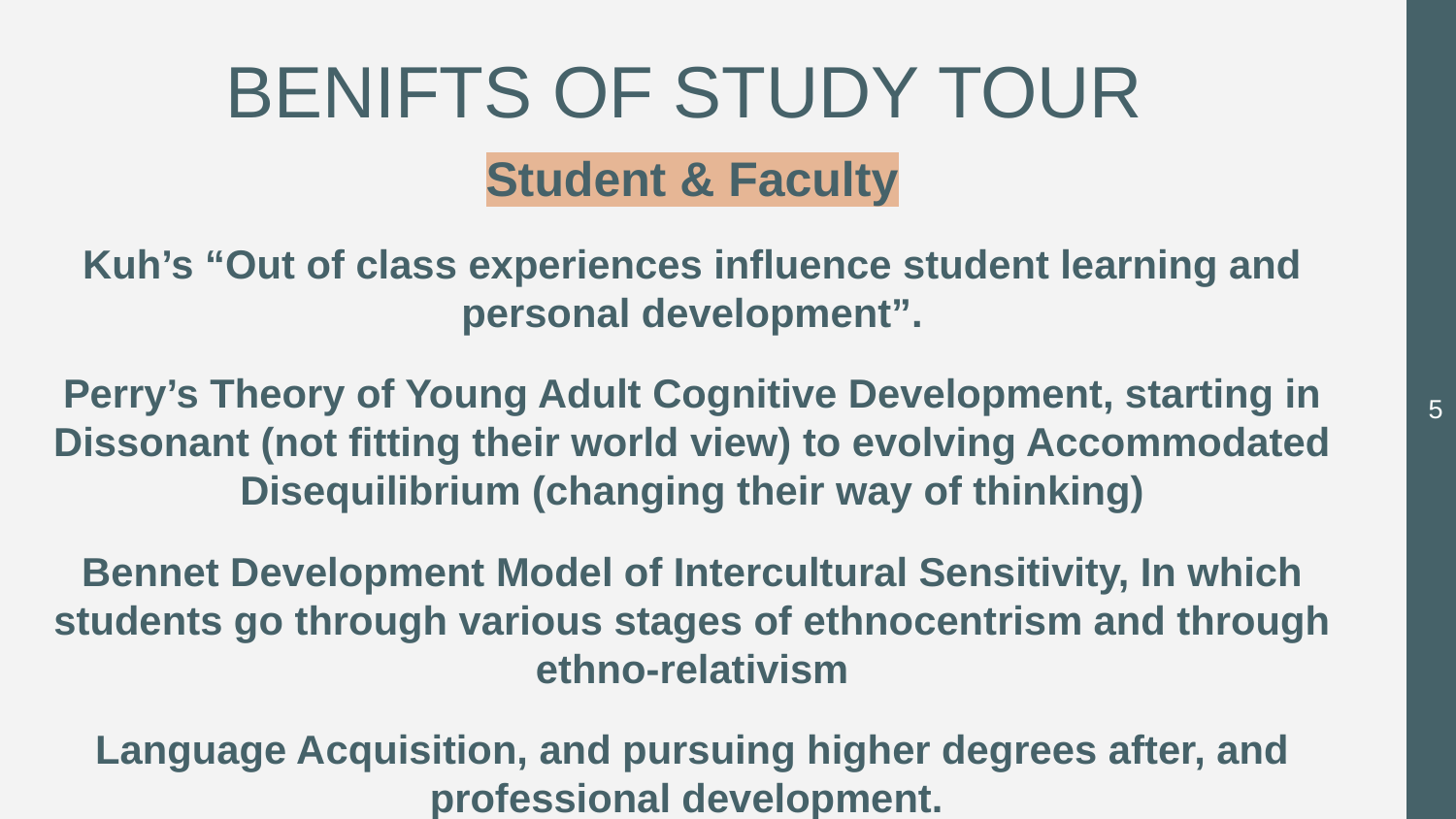

# BENIFTS OF STUDY TOUR
Student & Faculty
Kuh’s “Out of class experiences influence student learning and personal development”.
Perry’s Theory of Young Adult Cognitive Development, starting in Dissonant (not fitting their world view) to evolving Accommodated Disequilibrium (changing their way of thinking)
Bennet Development Model of Intercultural Sensitivity, In which students go through various stages of ethnocentrism and through ethno-relativism
Language Acquisition, and pursuing higher degrees after, and professional development.
5